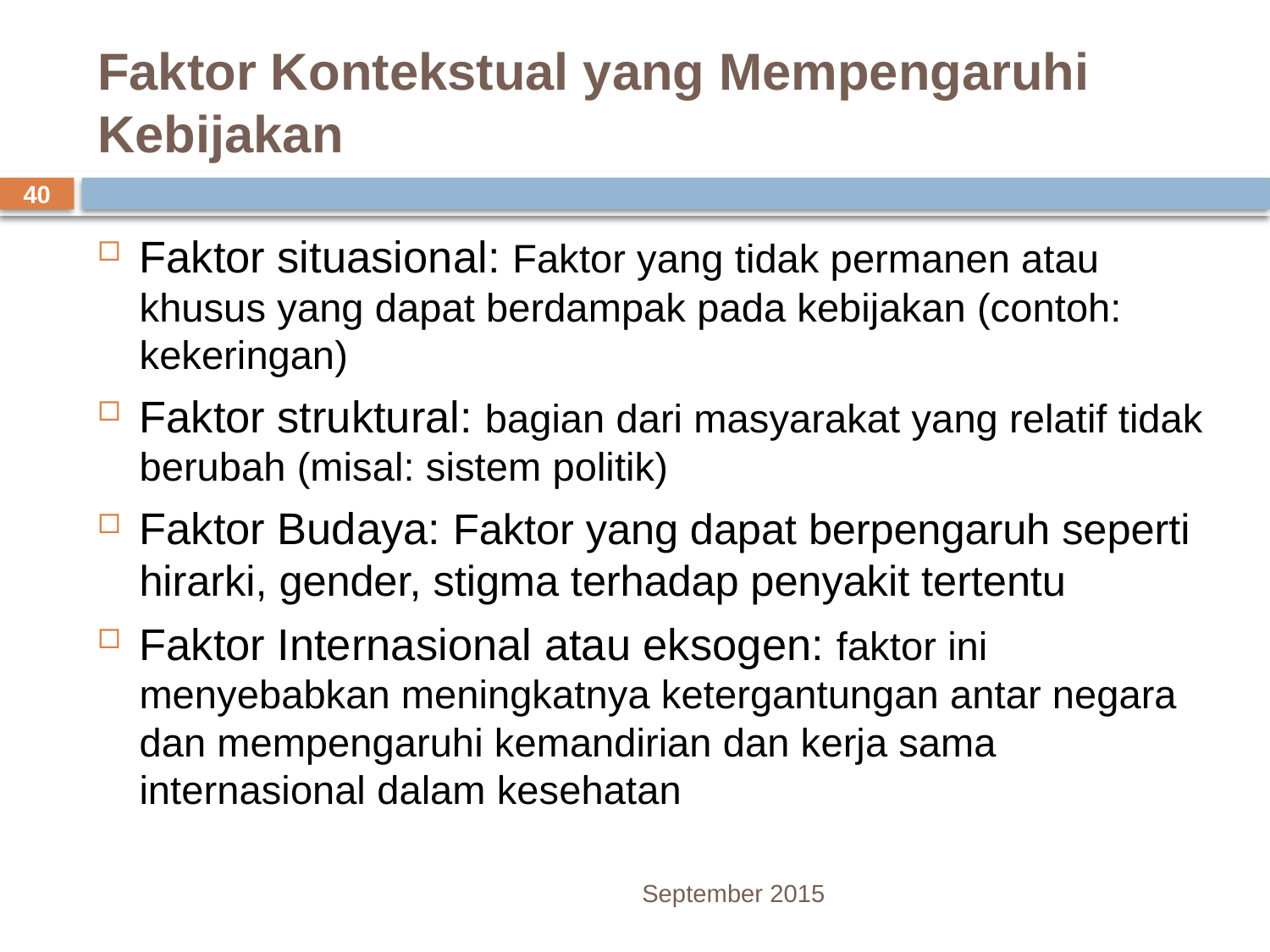

# Faktor Kontekstual yang Mempengaruhi Kebijakan
40
Faktor situasional: Faktor yang tidak permanen atau khusus yang dapat berdampak pada kebijakan (contoh: kekeringan)
Faktor struktural: bagian dari masyarakat yang relatif tidak berubah (misal: sistem politik)
Faktor Budaya: Faktor yang dapat berpengaruh seperti hirarki, gender, stigma terhadap penyakit tertentu
Faktor Internasional atau eksogen: faktor ini menyebabkan meningkatnya ketergantungan antar negara dan mempengaruhi kemandirian dan kerja sama internasional dalam kesehatan
September 2015